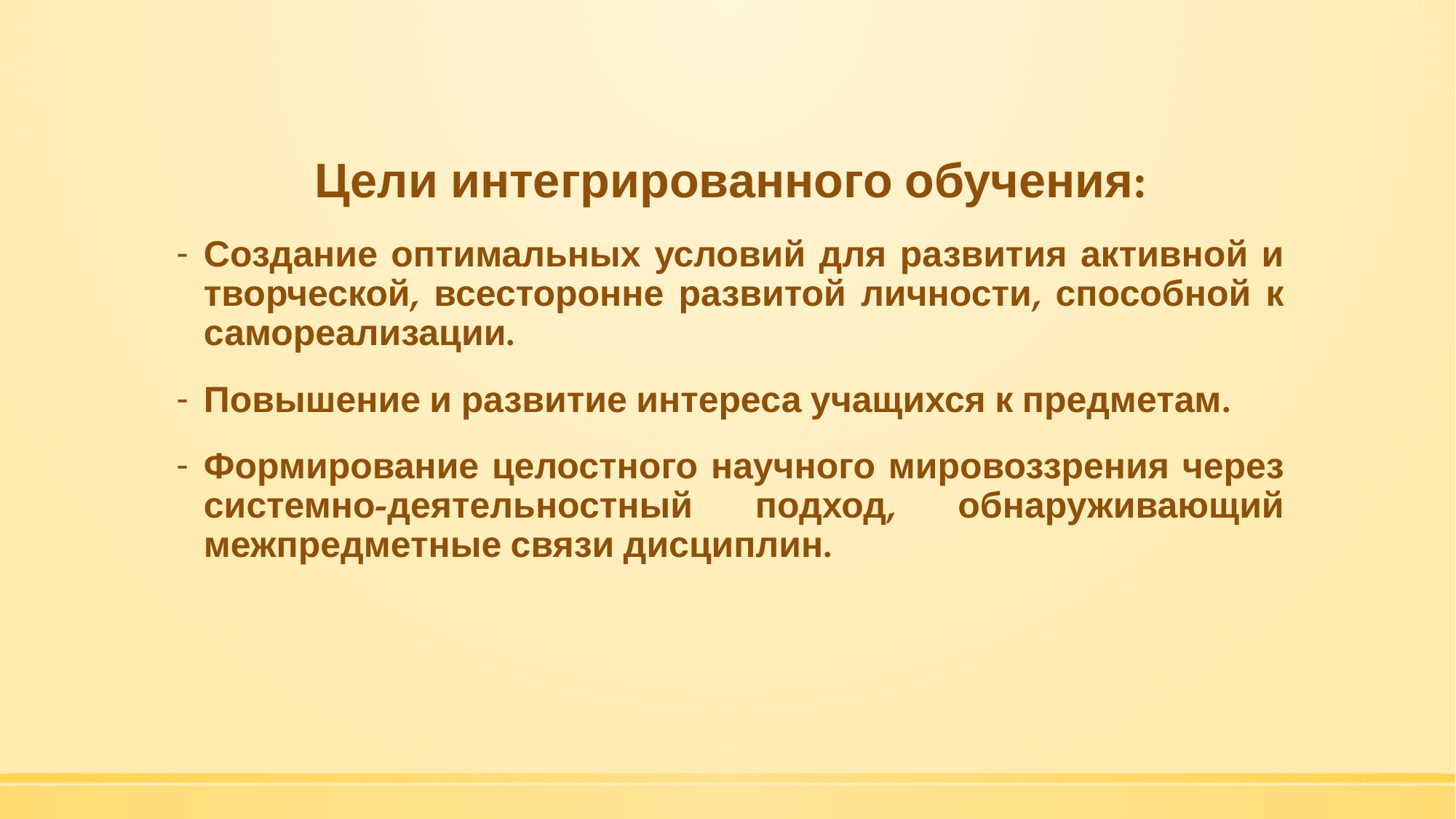

Цели интегрированного обучения:
Создание оптимальных условий для развития активной и творческой, всесторонне развитой личности, способной к самореализации.
Повышение и развитие интереса учащихся к предметам.
Формирование целостного научного мировоззрения через системно-деятельностный подход, обнаруживающий межпредметные связи дисциплин.